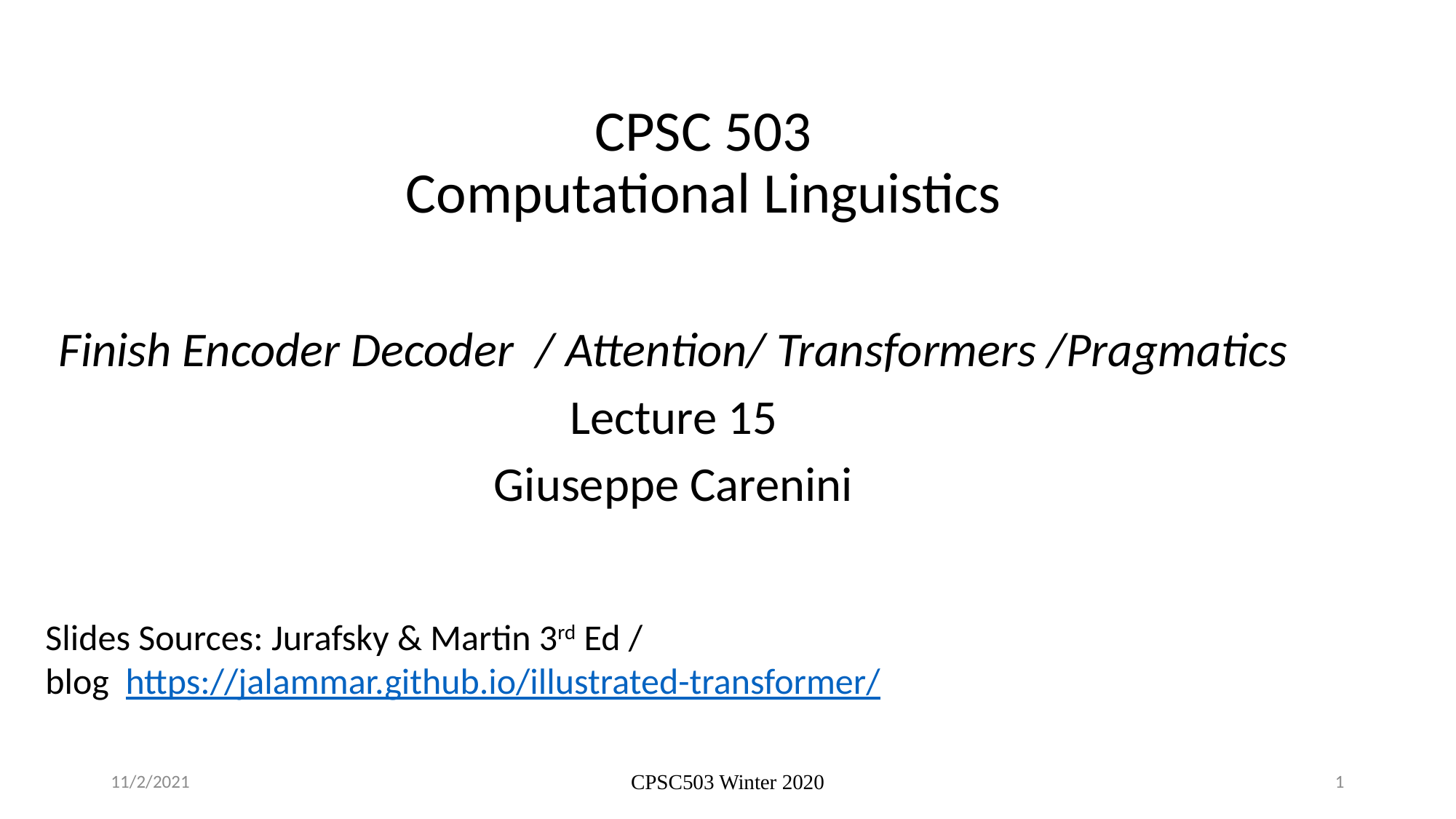

# CPSC 503 Computational Linguistics
Finish Encoder Decoder  / Attention/ Transformers /Pragmatics
Lecture 15
Giuseppe Carenini
Slides Sources: Jurafsky & Martin 3rd Ed /
blog  https://jalammar.github.io/illustrated-transformer/

11/2/2021
CPSC503 Winter 2020
1